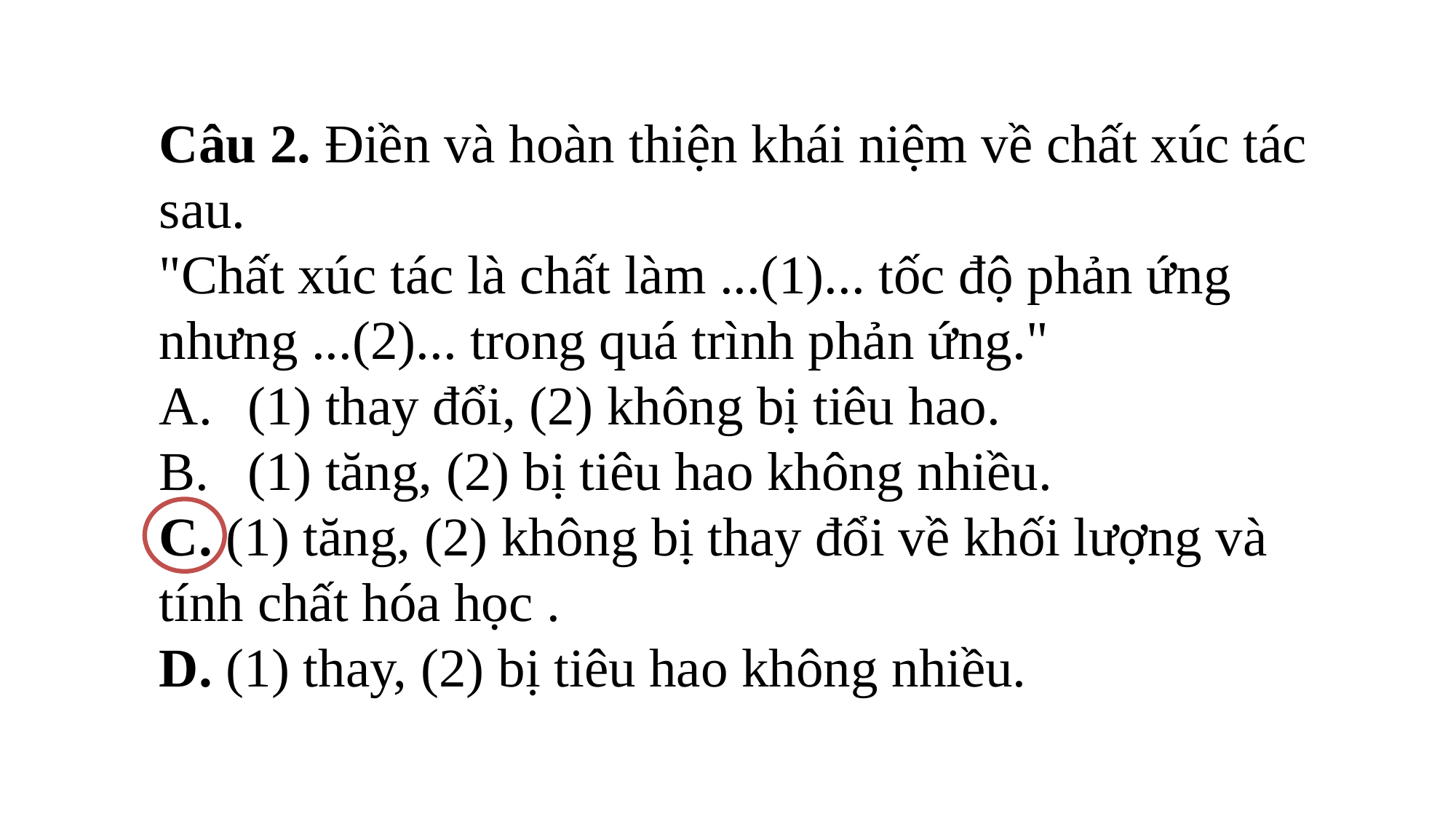

Câu 2. Điền và hoàn thiện khái niệm về chất xúc tác sau.
"Chất xúc tác là chất làm ...(1)... tốc độ phản ứng nhưng ...(2)... trong quá trình phản ứng."
(1) thay đổi, (2) không bị tiêu hao.
(1) tăng, (2) bị tiêu hao không nhiều.
C. (1) tăng, (2) không bị thay đổi về khối lượng và tính chất hóa học .
D. (1) thay, (2) bị tiêu hao không nhiều.